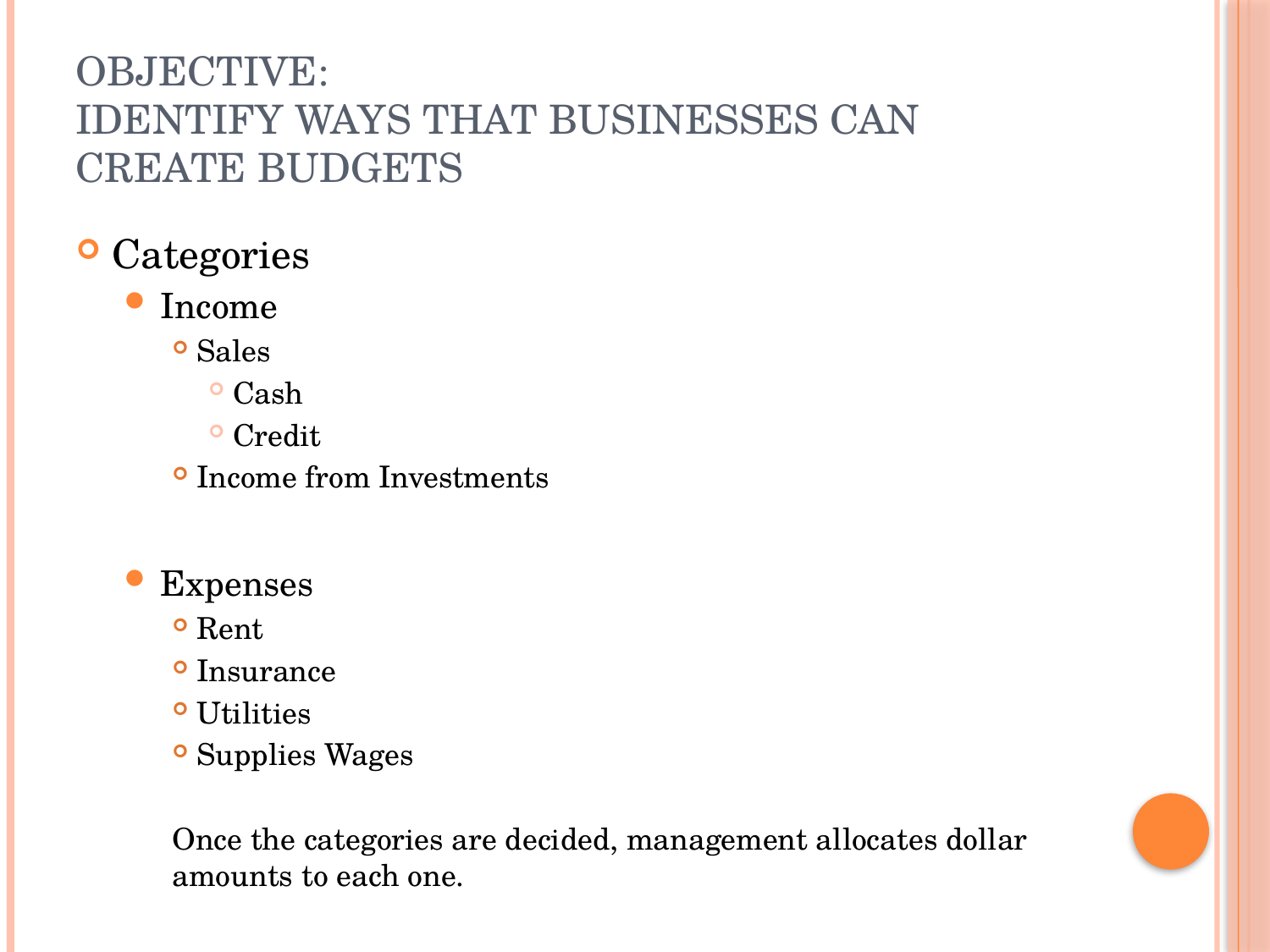

# Objective: Identify ways that businesses can create budgets
Categories
Income
Sales
Cash
Credit
Income from Investments

Expenses
Rent
Insurance
Utilities
Supplies Wages

Once the categories are decided, management allocates dollar amounts to each one.